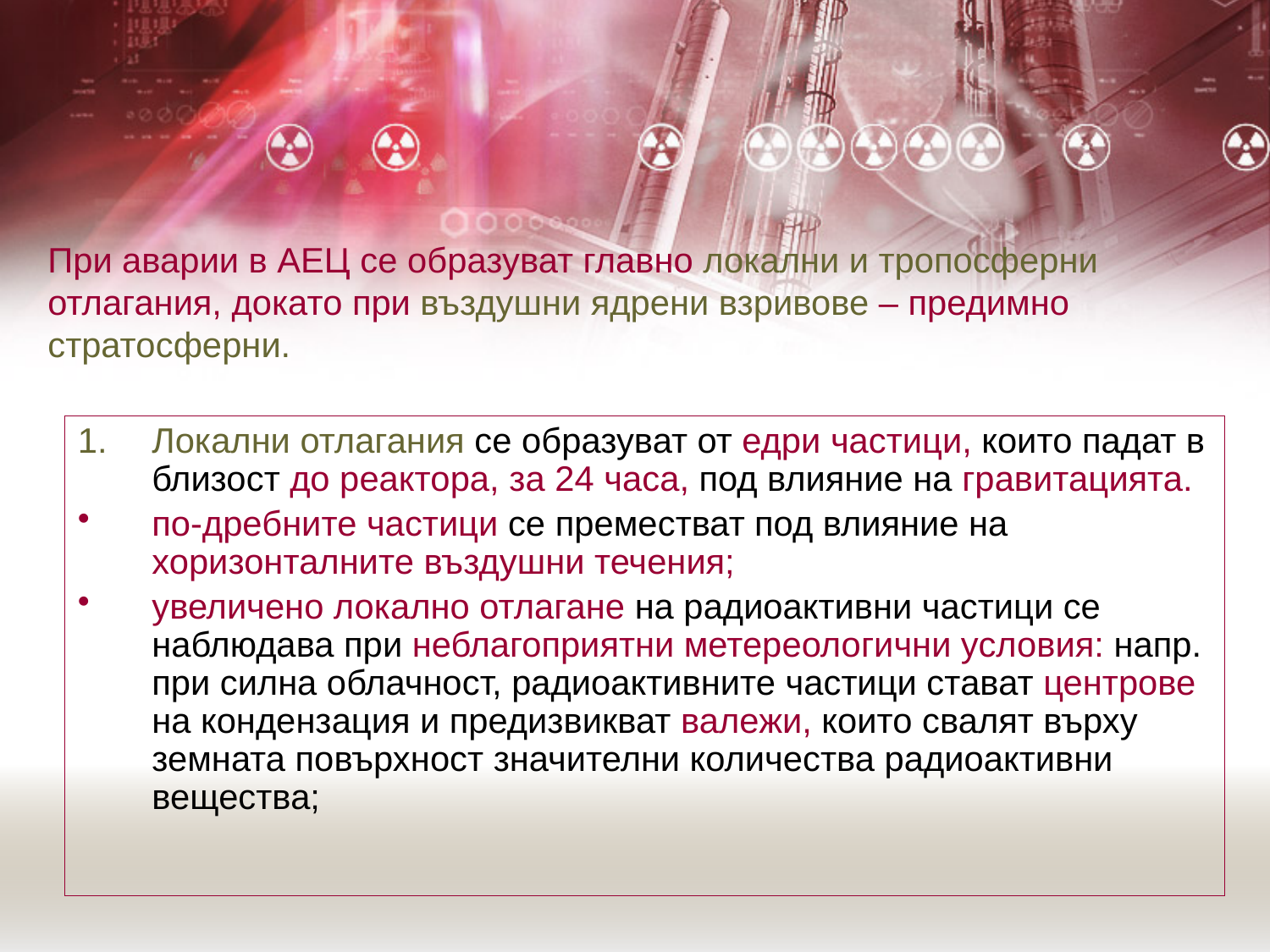

# При аварии в АЕЦ се образуват главно локални и тропосферни отлагания, докато при въздушни ядрени взривове – предимно стратосферни.
Локални отлагания се образуват от едри частици, които падат в
близост до реактора, за 24 часа, под влияние на гравитацията.
по-дребните частици се преместват под влияние на хоризонталните въздушни течения;
увеличено локално отлагане на радиоактивни частици се наблюдава при неблагоприятни метереологични условия: напр. при силна облачност, радиоактивните частици стават центрове на кондензация и предизвикват валежи, които свалят върху земната повърхност значителни количества радиоактивни вещества;